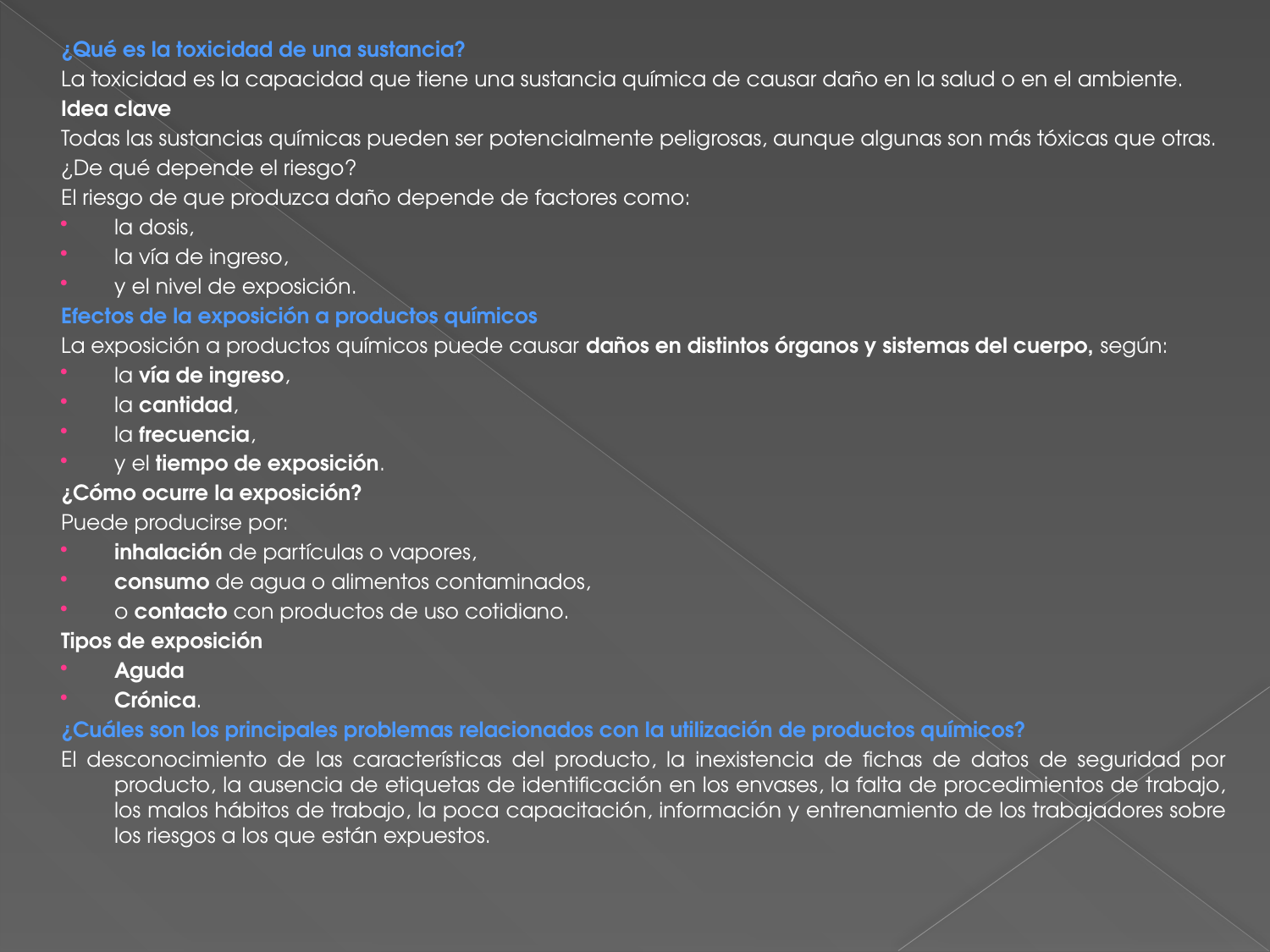

¿Qué es la toxicidad de una sustancia?
La toxicidad es la capacidad que tiene una sustancia química de causar daño en la salud o en el ambiente.
Idea clave
Todas las sustancias químicas pueden ser potencialmente peligrosas, aunque algunas son más tóxicas que otras.
¿De qué depende el riesgo?
El riesgo de que produzca daño depende de factores como:
la dosis,
la vía de ingreso,
y el nivel de exposición.
Efectos de la exposición a productos químicos
La exposición a productos químicos puede causar daños en distintos órganos y sistemas del cuerpo, según:
la vía de ingreso,
la cantidad,
la frecuencia,
y el tiempo de exposición.
¿Cómo ocurre la exposición?
Puede producirse por:
inhalación de partículas o vapores,
consumo de agua o alimentos contaminados,
o contacto con productos de uso cotidiano.
Tipos de exposición
Aguda
Crónica.
¿Cuáles son los principales problemas relacionados con la utilización de productos químicos?
El desconocimiento de las características del producto, la inexistencia de fichas de datos de seguridad por producto, la ausencia de etiquetas de identificación en los envases, la falta de procedimientos de trabajo, los malos hábitos de trabajo, la poca capacitación, información y entrenamiento de los trabajadores sobre los riesgos a los que están expuestos.